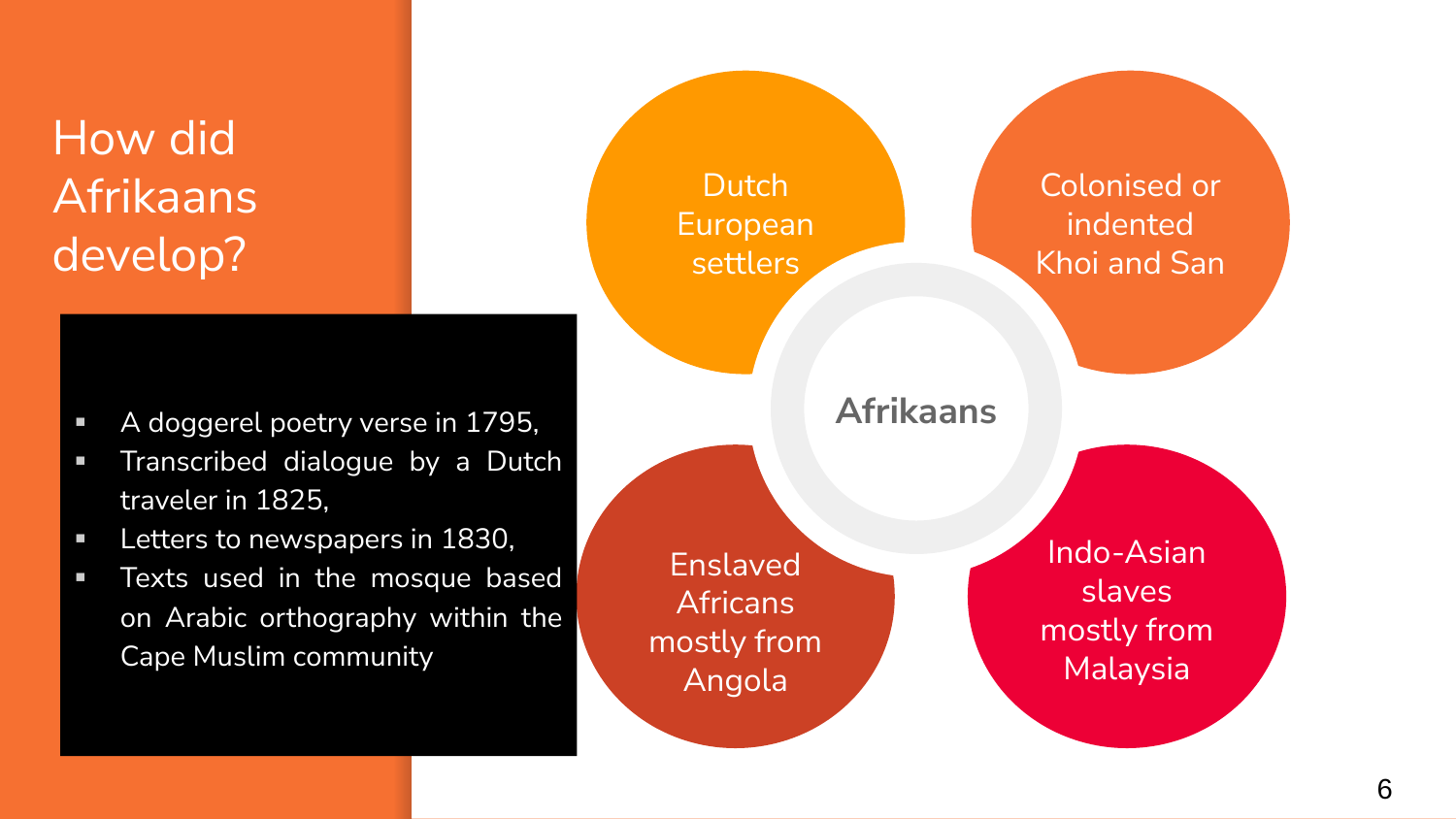

Dutch European settlers
Colonised or indented Khoi and San

Enslaved Africans mostly from Angola

Indo-Asian slaves mostly from Malaysia

# How did Afrikaans develop?
Afrikaans

A doggerel poetry verse in 1795,
Transcribed dialogue by a Dutch traveler in 1825,
Letters to newspapers in 1830,
Texts used in the mosque based on Arabic orthography within the Cape Muslim community
6